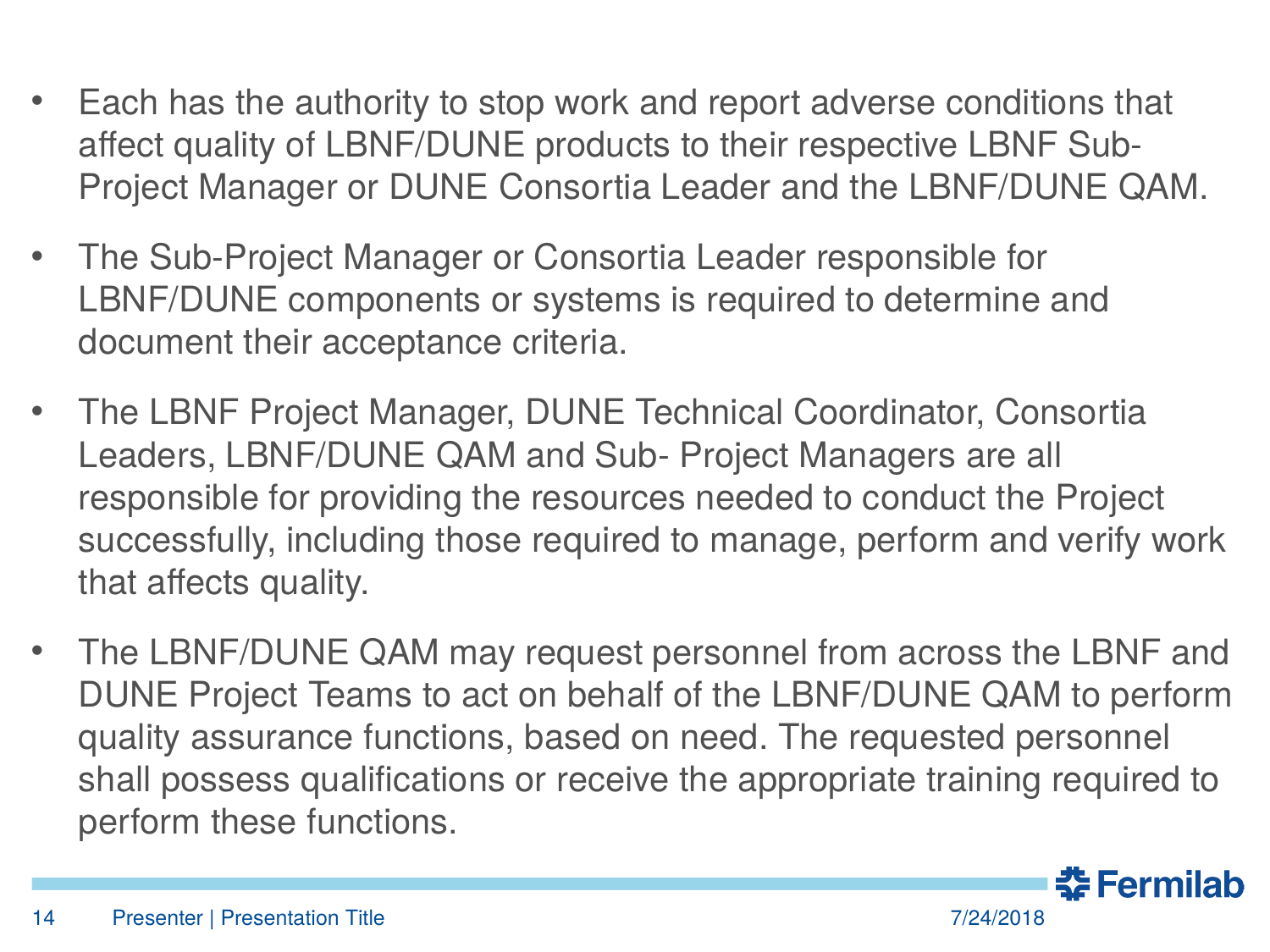

Each has the authority to stop work and report adverse conditions that affect quality of LBNF/DUNE products to their respective LBNF Sub-Project Manager or DUNE Consortia Leader and the LBNF/DUNE QAM.
The Sub-Project Manager or Consortia Leader responsible for LBNF/DUNE components or systems is required to determine and document their acceptance criteria.
The LBNF Project Manager, DUNE Technical Coordinator, Consortia Leaders, LBNF/DUNE QAM and Sub- Project Managers are all responsible for providing the resources needed to conduct the Project successfully, including those required to manage, perform and verify work that affects quality.
The LBNF/DUNE QAM may request personnel from across the LBNF and DUNE Project Teams to act on behalf of the LBNF/DUNE QAM to perform quality assurance functions, based on need. The requested personnel shall possess qualifications or receive the appropriate training required to perform these functions.
14
Presenter | Presentation Title
7/24/2018